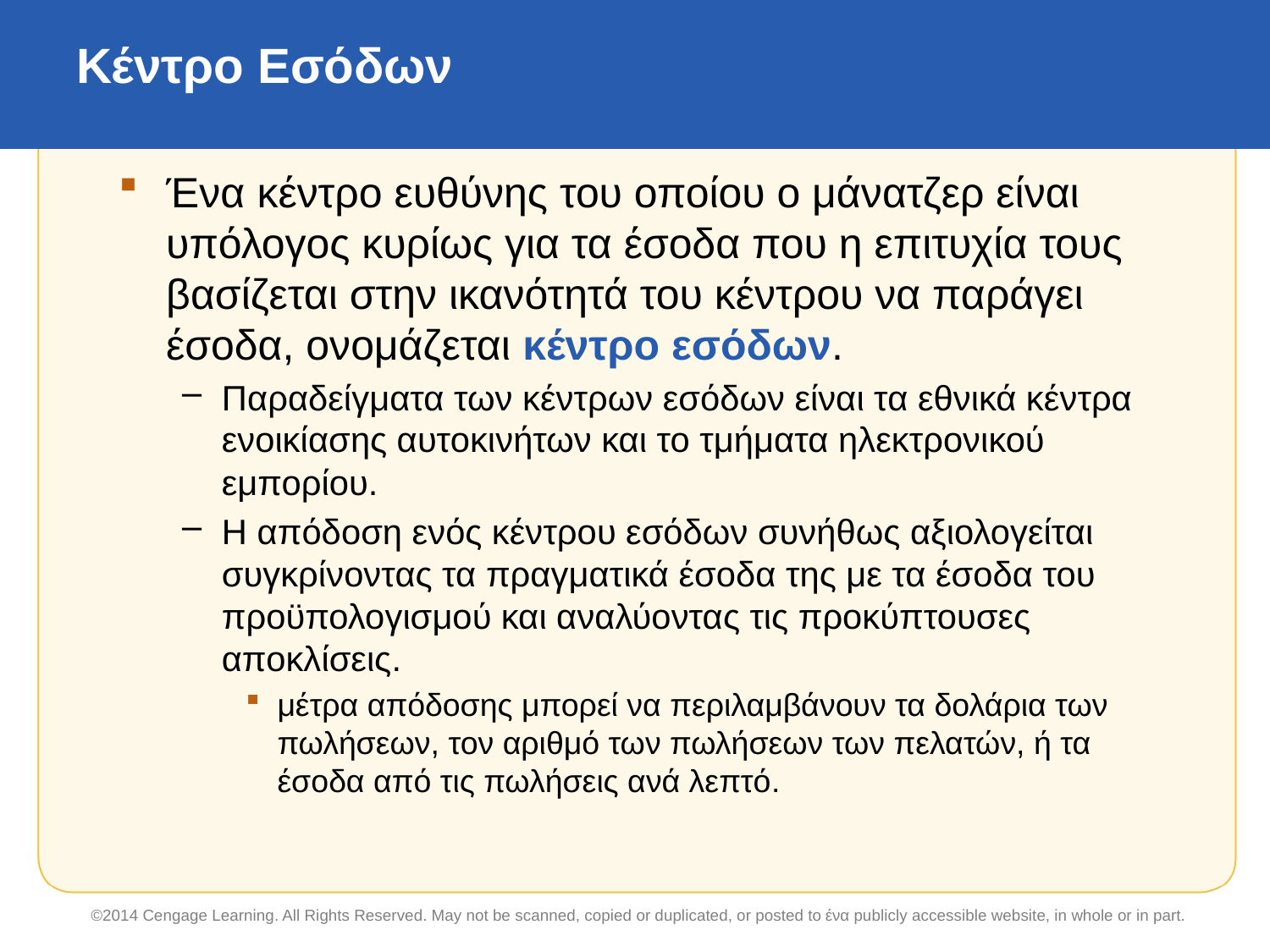

# Κέντρο Εσόδων
Ένα κέντρο ευθύνης του οποίου ο μάνατζερ είναι υπόλογος κυρίως για τα έσοδα που η επιτυχία τους βασίζεται στην ικανότητά του κέντρου να παράγει έσοδα, ονομάζεται κέντρο εσόδων.
Παραδείγματα των κέντρων εσόδων είναι τα εθνικά κέντρα ενοικίασης αυτοκινήτων και το τμήματα ηλεκτρονικού εμπορίου.
Η απόδοση ενός κέντρου εσόδων συνήθως αξιολογείται συγκρίνοντας τα πραγματικά έσοδα της με τα έσοδα του προϋπολογισμού και αναλύοντας τις προκύπτουσες αποκλίσεις.
μέτρα απόδοσης μπορεί να περιλαμβάνουν τα δολάρια των πωλήσεων, τον αριθμό των πωλήσεων των πελατών, ή τα έσοδα από τις πωλήσεις ανά λεπτό.
©2014 Cengage Learning. All Rights Reserved. May not be scanned, copied or duplicated, or posted to ένα publicly accessible website, in whole or in part.